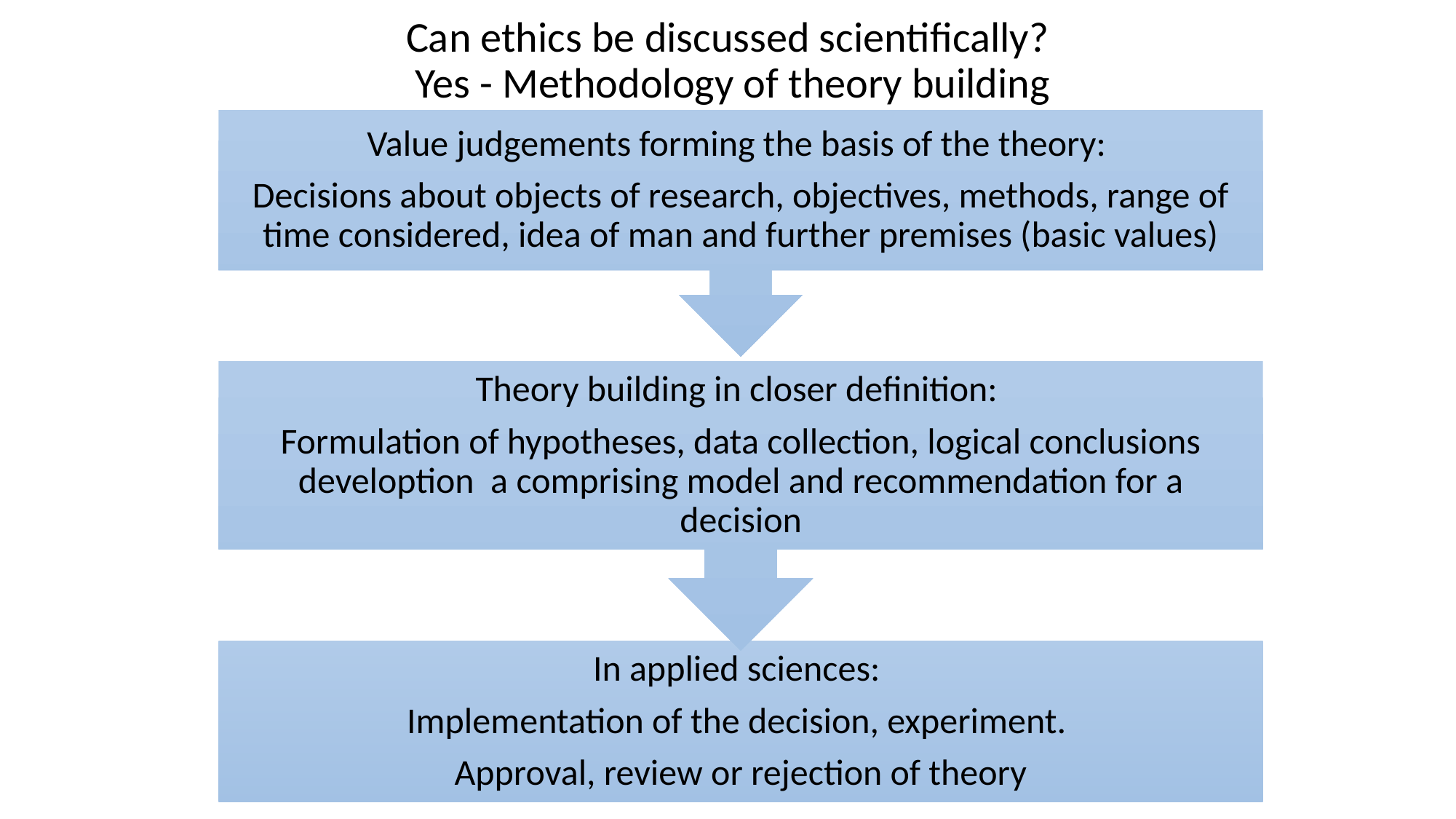

# Can ethics be discussed scientifically? Yes - Methodology of theory building
In applied sciences:
Implementation of the decision, experiment.
Approval, review or rejection of theory
Theory building in closer definition:
Formulation of hypotheses, data collection, logical conclusions develoption  a comprising model and recommendation for a decision
Value judgements forming the basis of the theory:
Decisions about objects of research, objectives, methods, range of time considered, idea of man and further premises (basic values)